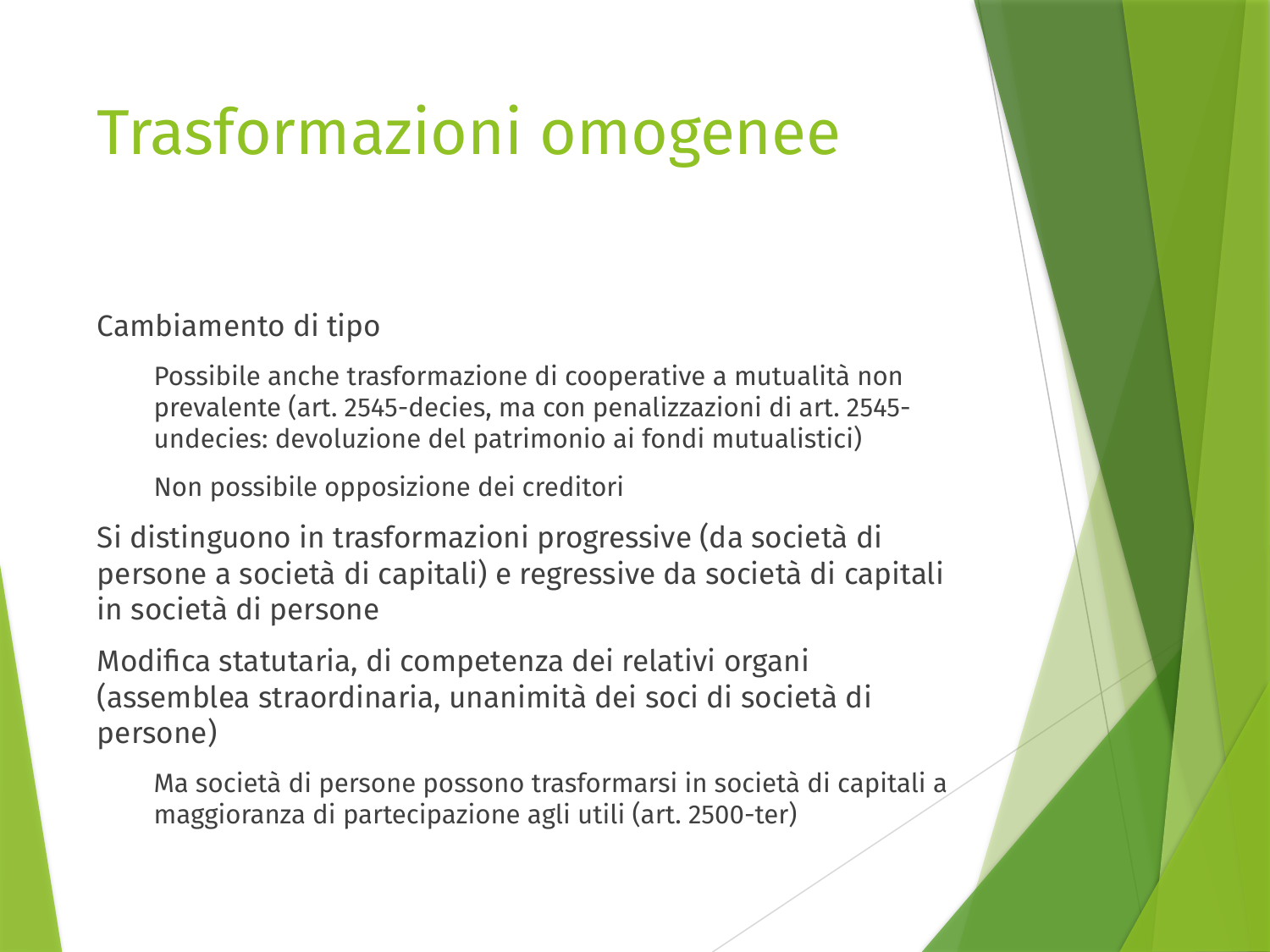

# Trasformazioni omogenee
Cambiamento di tipo
Possibile anche trasformazione di cooperative a mutualità non prevalente (art. 2545-decies, ma con penalizzazioni di art. 2545-undecies: devoluzione del patrimonio ai fondi mutualistici)
Non possibile opposizione dei creditori
Si distinguono in trasformazioni progressive (da società di persone a società di capitali) e regressive da società di capitali in società di persone
Modifica statutaria, di competenza dei relativi organi (assemblea straordinaria, unanimità dei soci di società di persone)
Ma società di persone possono trasformarsi in società di capitali a maggioranza di partecipazione agli utili (art. 2500-ter)